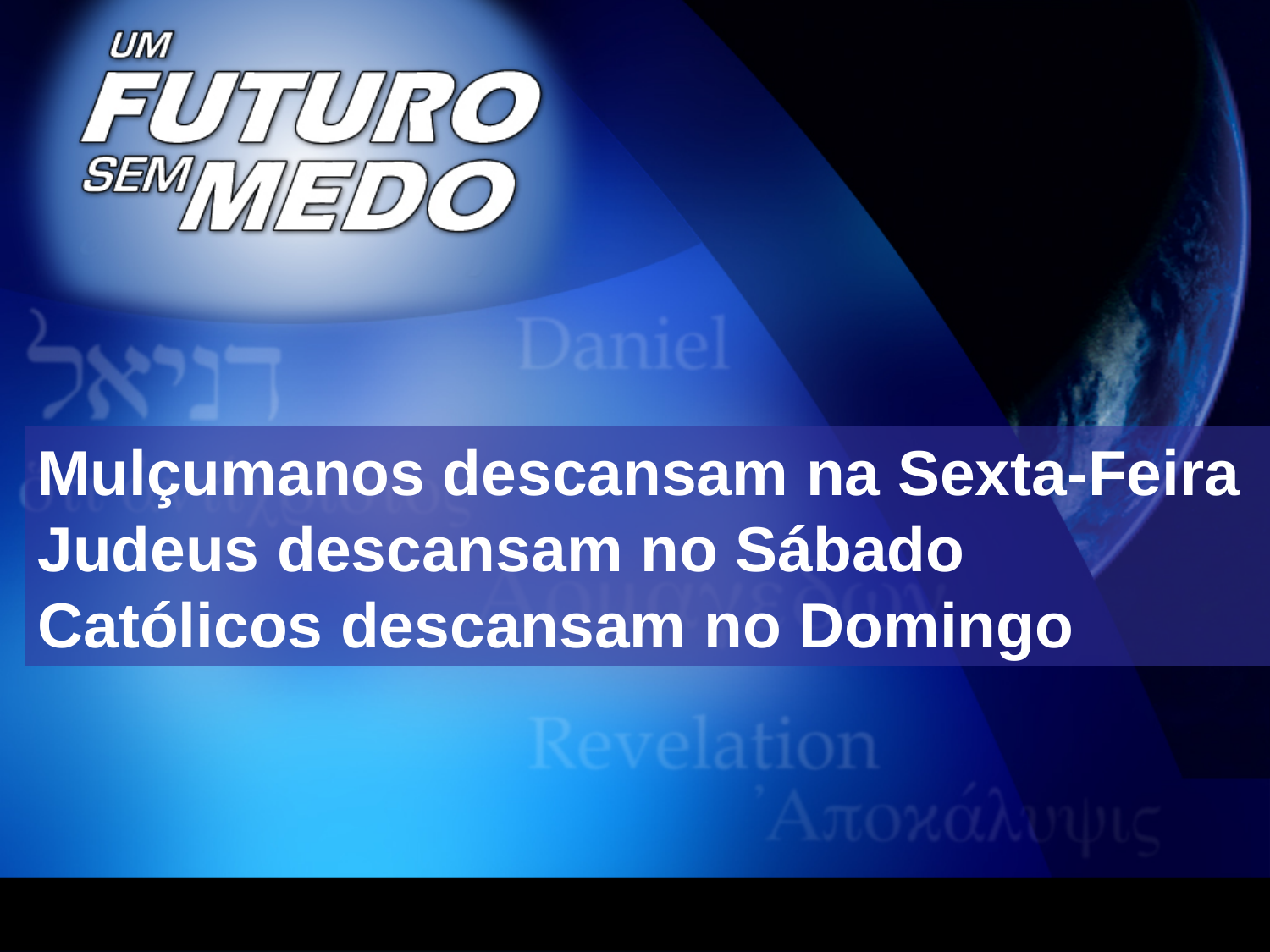

# Mulçumanos descansam na Sexta-Feira Judeus descansam no Sábado Católicos descansam no Domingo